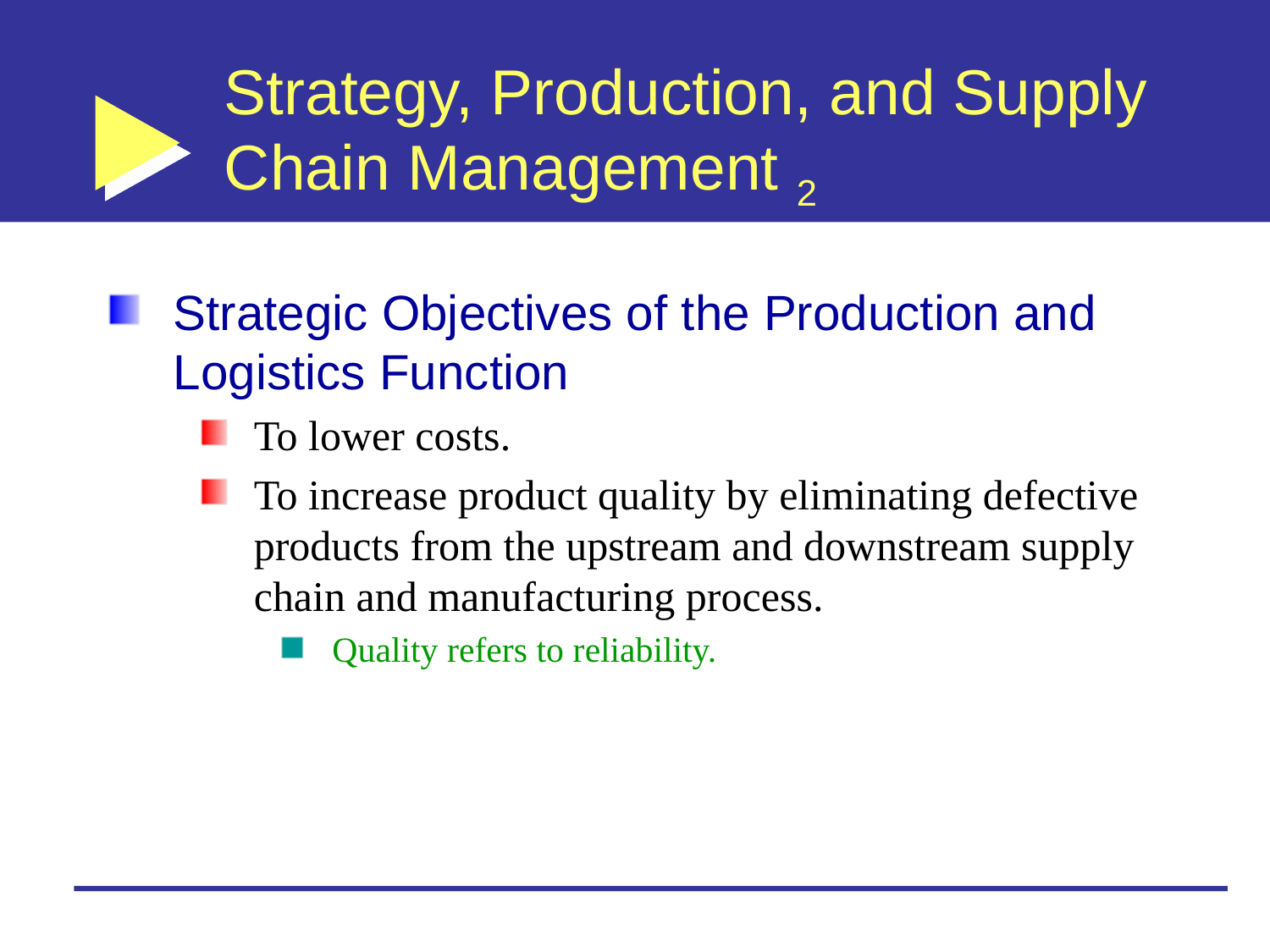

# Strategy, Production, and Supply Chain Management 2
Strategic Objectives of the Production and Logistics Function
To lower costs.
To increase product quality by eliminating defective products from the upstream and downstream supply chain and manufacturing process.
Quality refers to reliability.